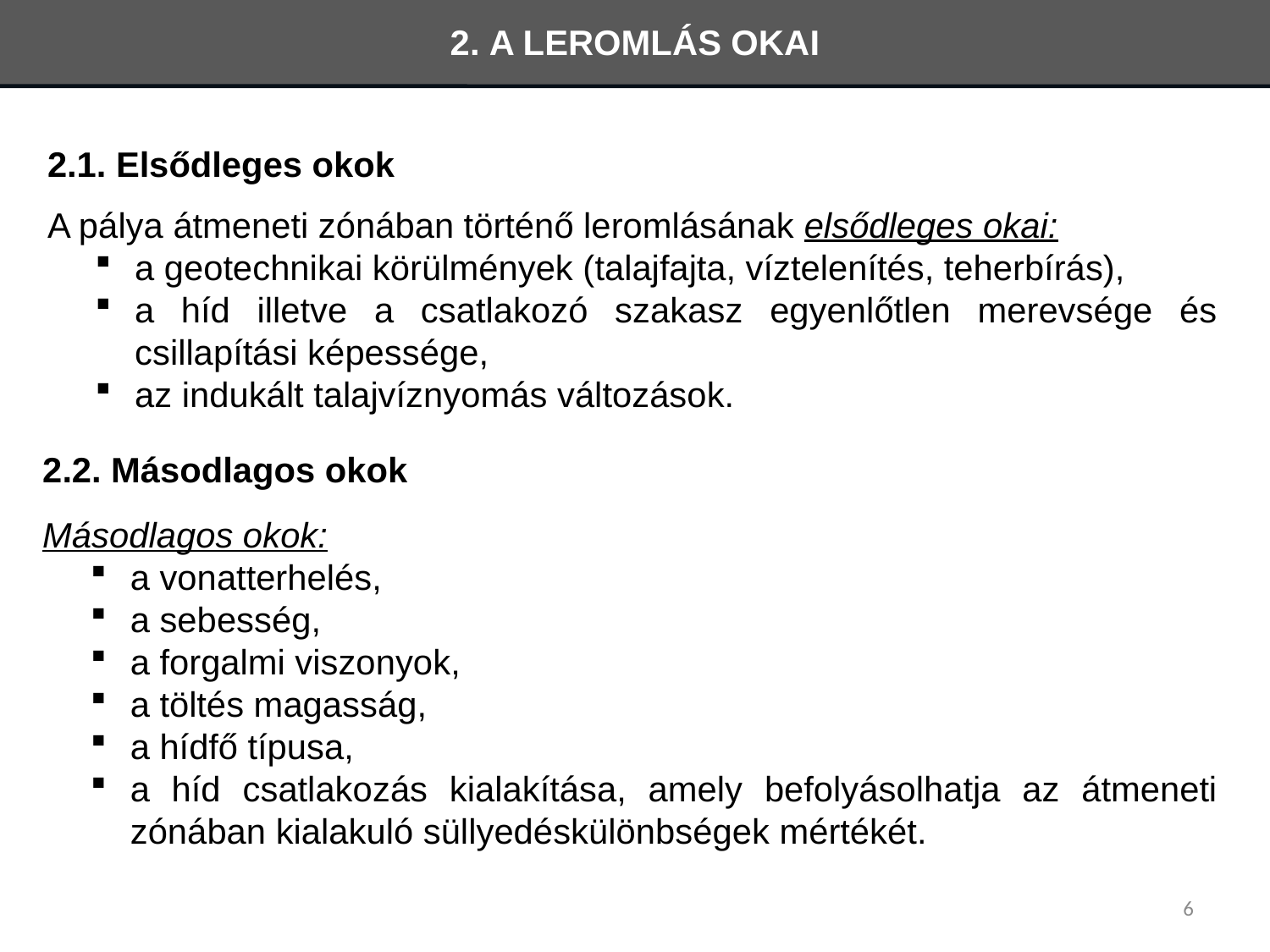

2. A LEROMLÁS OKAI

2.1. Elsődleges okok
A pálya átmeneti zónában történő leromlásának elsődleges okai:
a geotechnikai körülmények (talajfajta, víztelenítés, teherbírás),
a híd illetve a csatlakozó szakasz egyenlőtlen merevsége és csillapítási képessége,
az indukált talajvíznyomás változások.
2.2. Másodlagos okok
Másodlagos okok:
a vonatterhelés,
a sebesség,
a forgalmi viszonyok,
a töltés magasság,
a hídfő típusa,
a híd csatlakozás kialakítása, amely befolyásolhatja az átmeneti zónában kialakuló süllyedéskülönbségek mértékét.
6